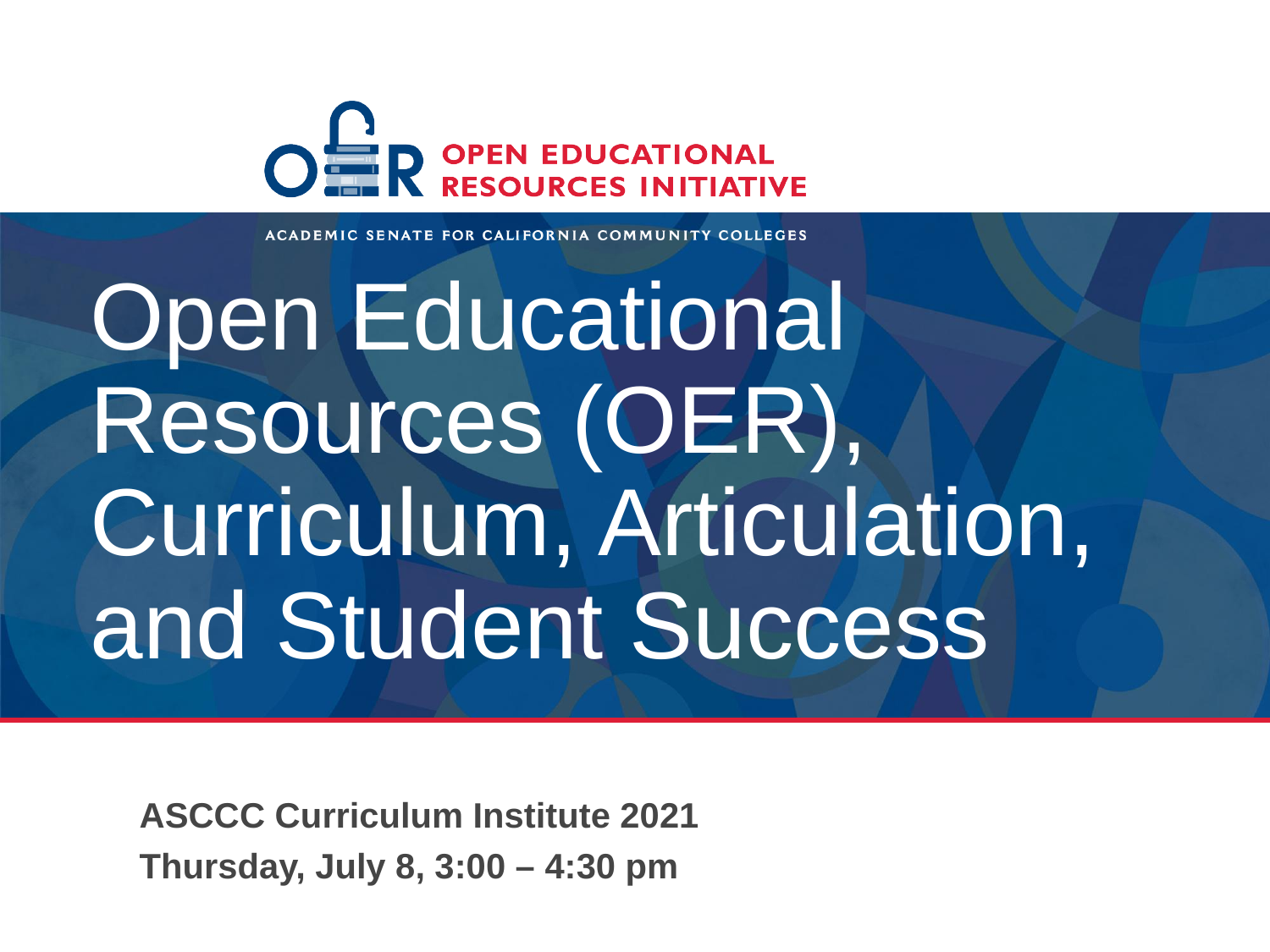

# Open Educational Resources (OER), Curriculum, Articulation, and Student Success
ASCCC Curriculum Institute 2021
Thursday, July 8, 3:00 – 4:30 pm